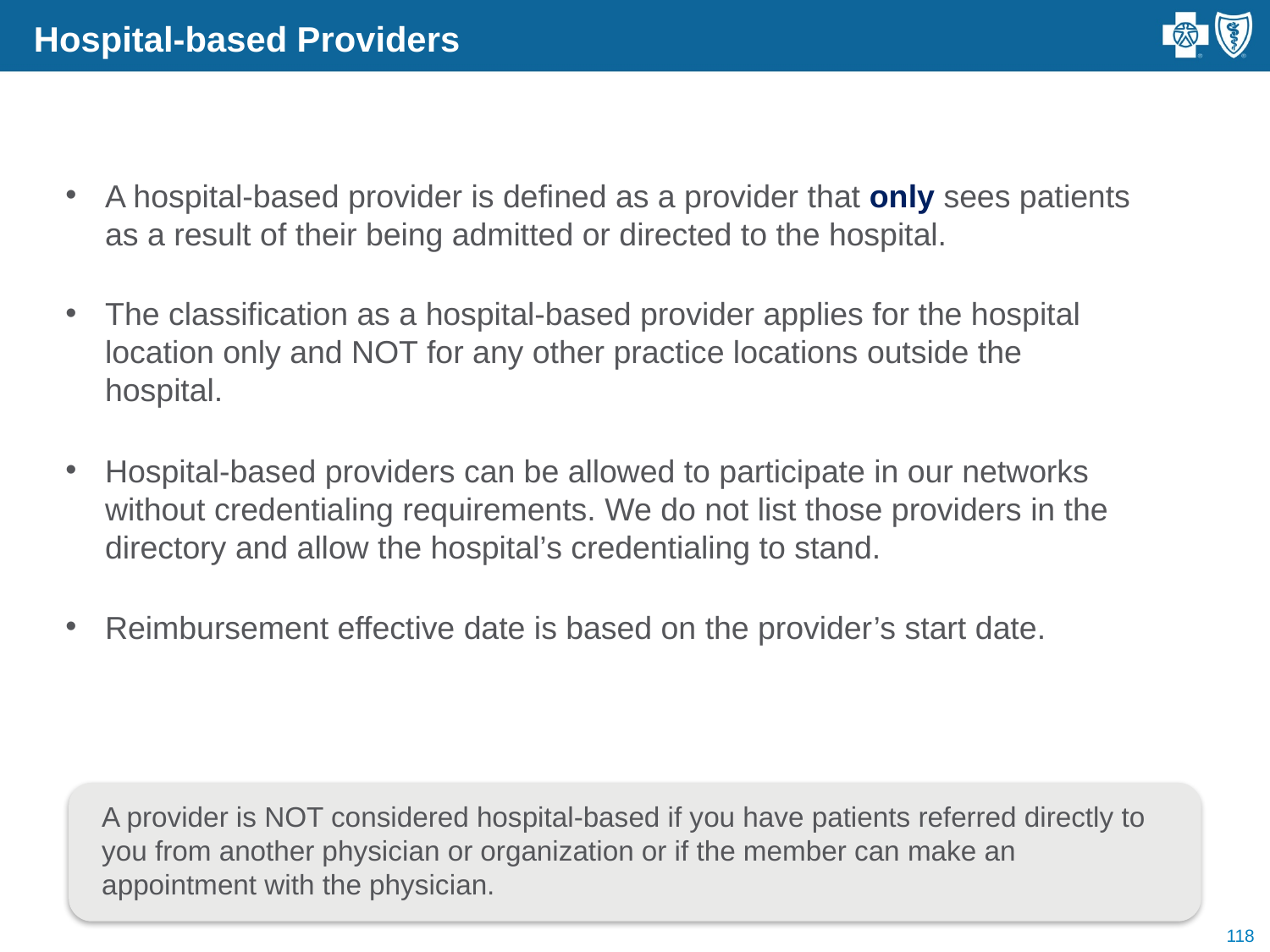

# Hospital-based Providers
A hospital-based provider is defined as a provider that only sees patients as a result of their being admitted or directed to the hospital.
The classification as a hospital-based provider applies for the hospital location only and NOT for any other practice locations outside the hospital.
Hospital-based providers can be allowed to participate in our networks without credentialing requirements. We do not list those providers in the directory and allow the hospital’s credentialing to stand.
Reimbursement effective date is based on the provider’s start date.

A provider is NOT considered hospital-based if you have patients referred directly to you from another physician or organization or if the member can make an appointment with the physician.